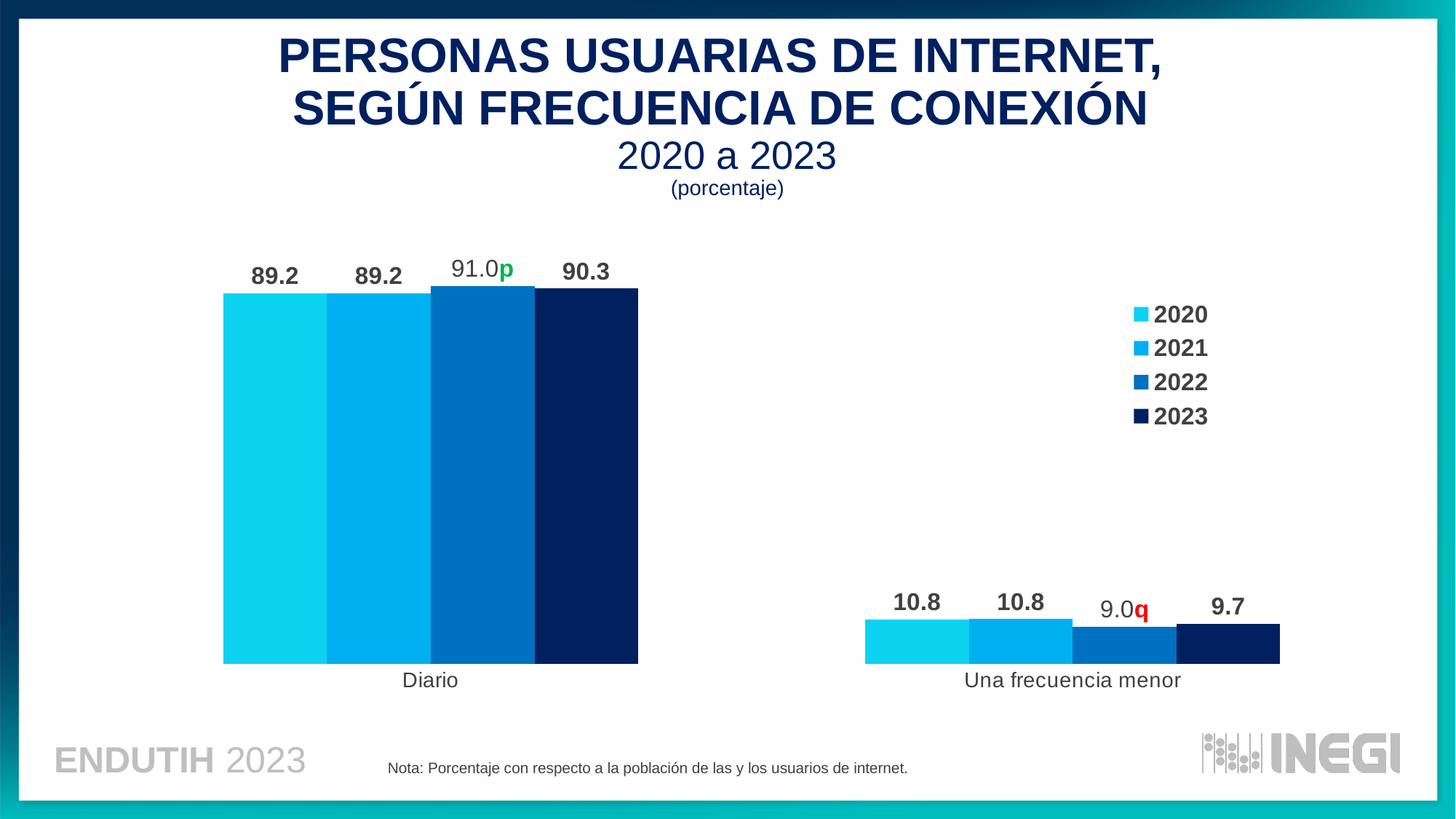

PERSONAS USUARIAS DE INTERNET,
SEGÚN FRECUENCIA DE CONEXIÓN
2020 a 2023
(porcentaje)

### Chart

| Category | 2020 | 2021 | 2022 | 2023 |
|---|---|---|---|---|
| Diario | 89.21577085784284 | 89.19612350856175 | 90.96347377571482 | 90.32920216778344 |
| Una frecuencia menor | 10.784229142157157 | 10.803876491438242 | 9.036526224285184 | 9.67079783221656 |
Nota: Porcentaje con respecto a la población de las y los usuarios de internet.